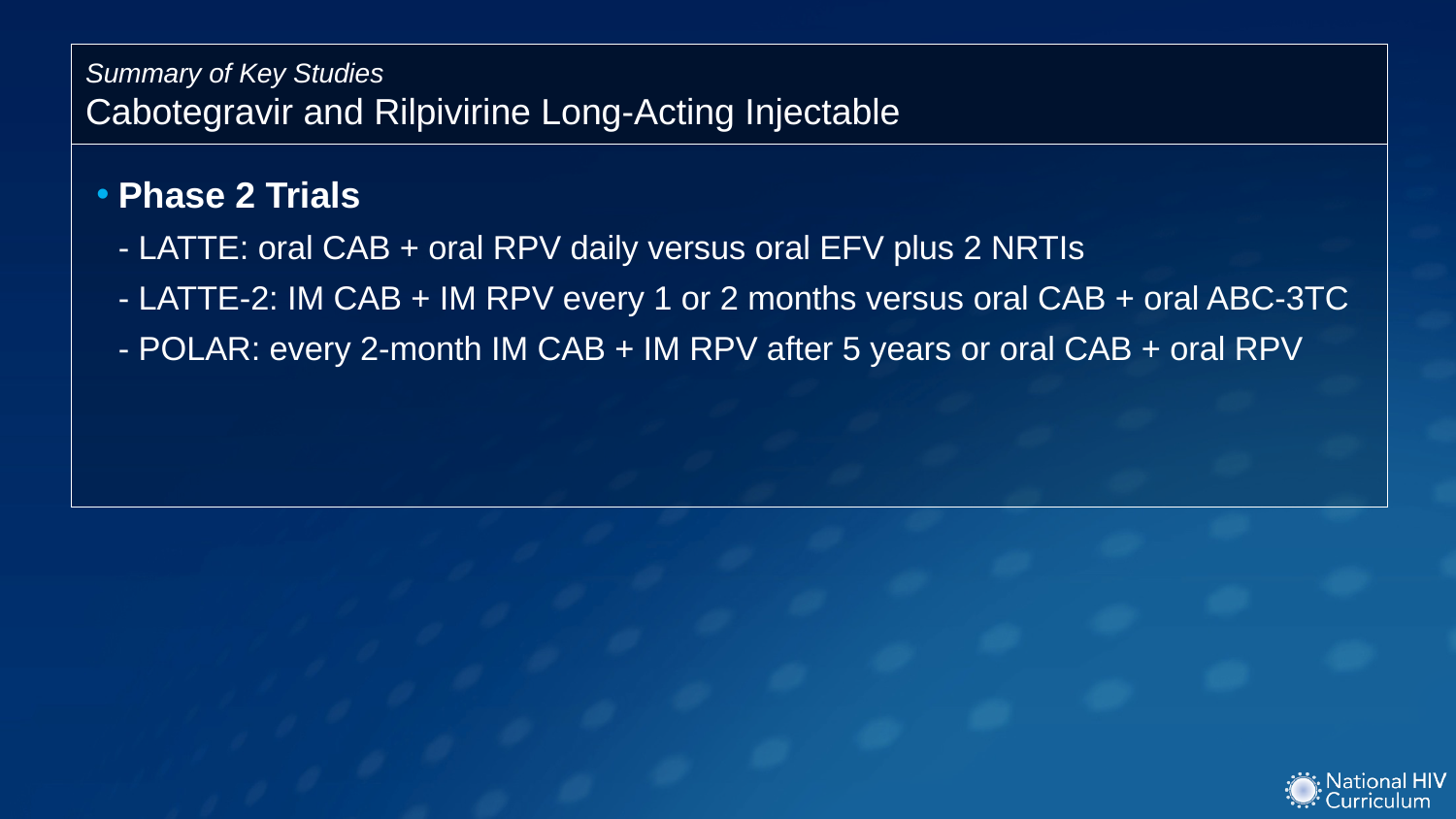

Summary of Key Studies
Cabotegravir and Rilpivirine Long-Acting Injectable
Phase 2 Trials
- LATTE: oral CAB + oral RPV daily versus oral EFV plus 2 NRTIs
- LATTE-2: IM CAB + IM RPV every 1 or 2 months versus oral CAB + oral ABC-3TC
- POLAR: every 2-month IM CAB + IM RPV after 5 years or oral CAB + oral RPV